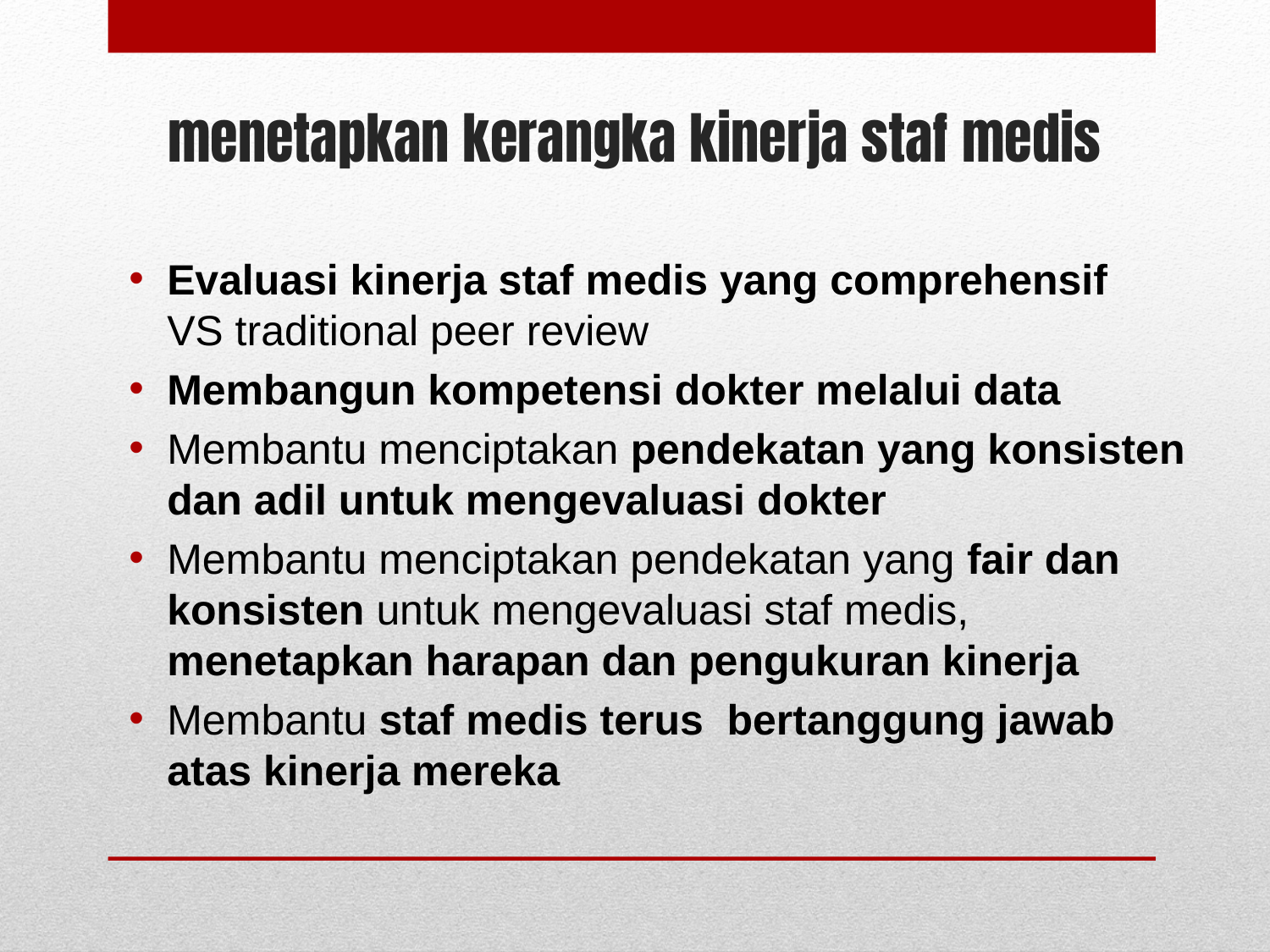

# menetapkan kerangka kinerja staf medis
Evaluasi kinerja staf medis yang comprehensif   VS traditional peer review
Membangun kompetensi dokter melalui data
Membantu menciptakan pendekatan yang konsisten dan adil untuk mengevaluasi dokter
Membantu menciptakan pendekatan yang fair dan konsisten untuk mengevaluasi staf medis, menetapkan harapan dan pengukuran kinerja
Membantu staf medis terus  bertanggung jawab atas kinerja mereka